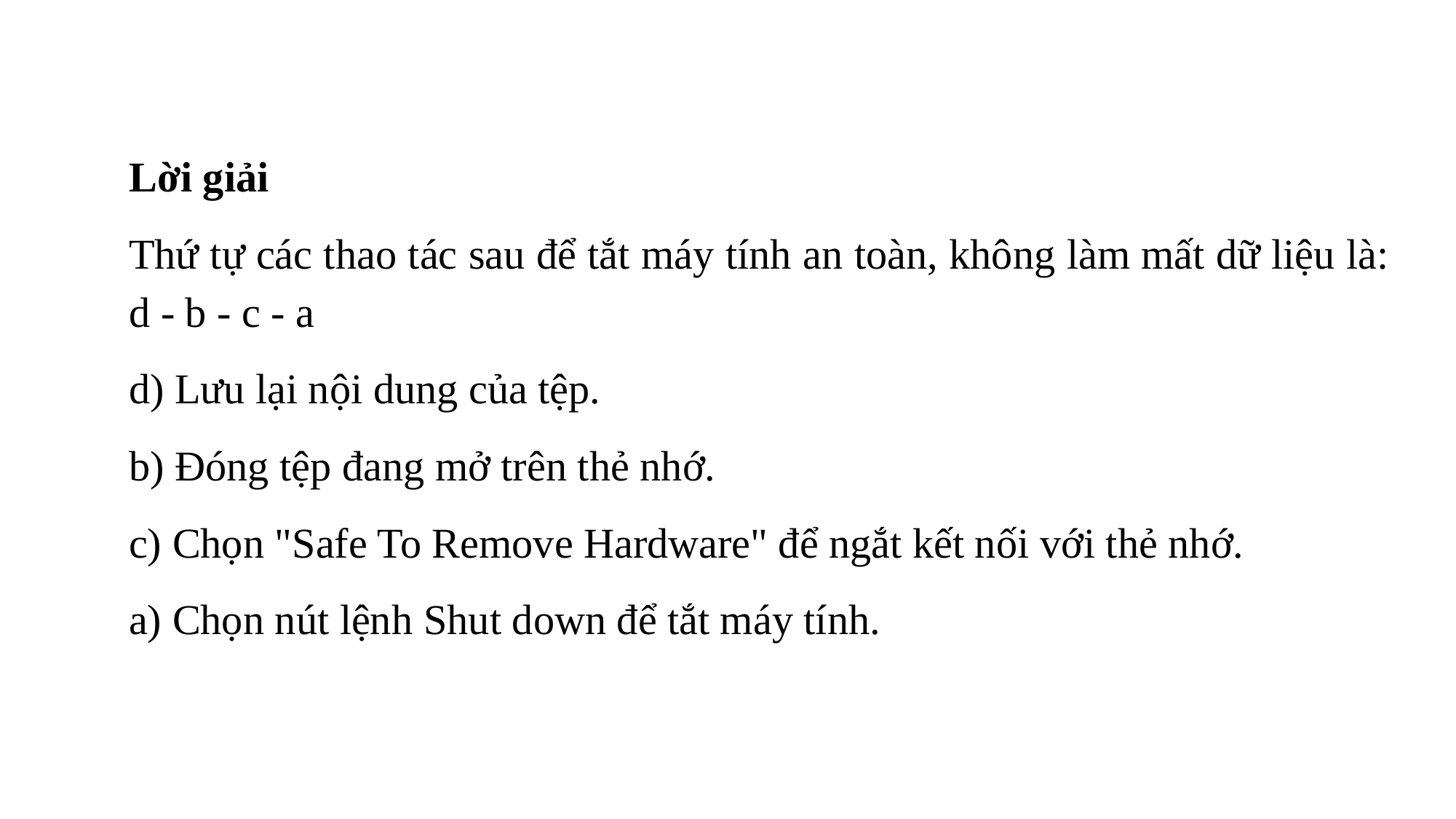

Lời giải
Thứ tự các thao tác sau để tắt máy tính an toàn, không làm mất dữ liệu là: d - b - c - a
d) Lưu lại nội dung của tệp.
b) Đóng tệp đang mở trên thẻ nhớ.
c) Chọn "Safe To Remove Hardware" để ngắt kết nối với thẻ nhớ.
a) Chọn nút lệnh Shut down để tắt máy tính.